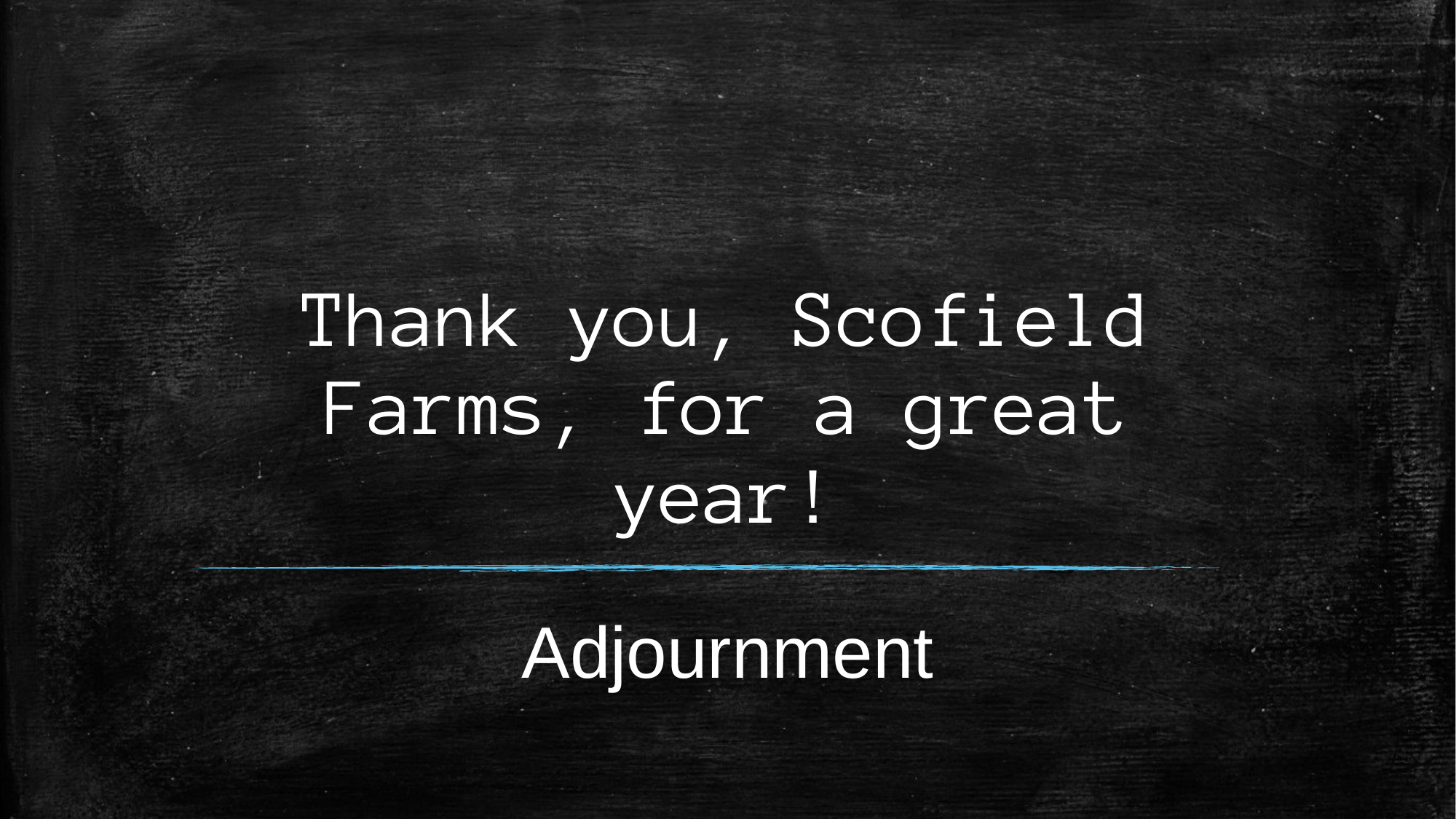

# Thank you, Scofield Farms, for a great year!
Adjournment